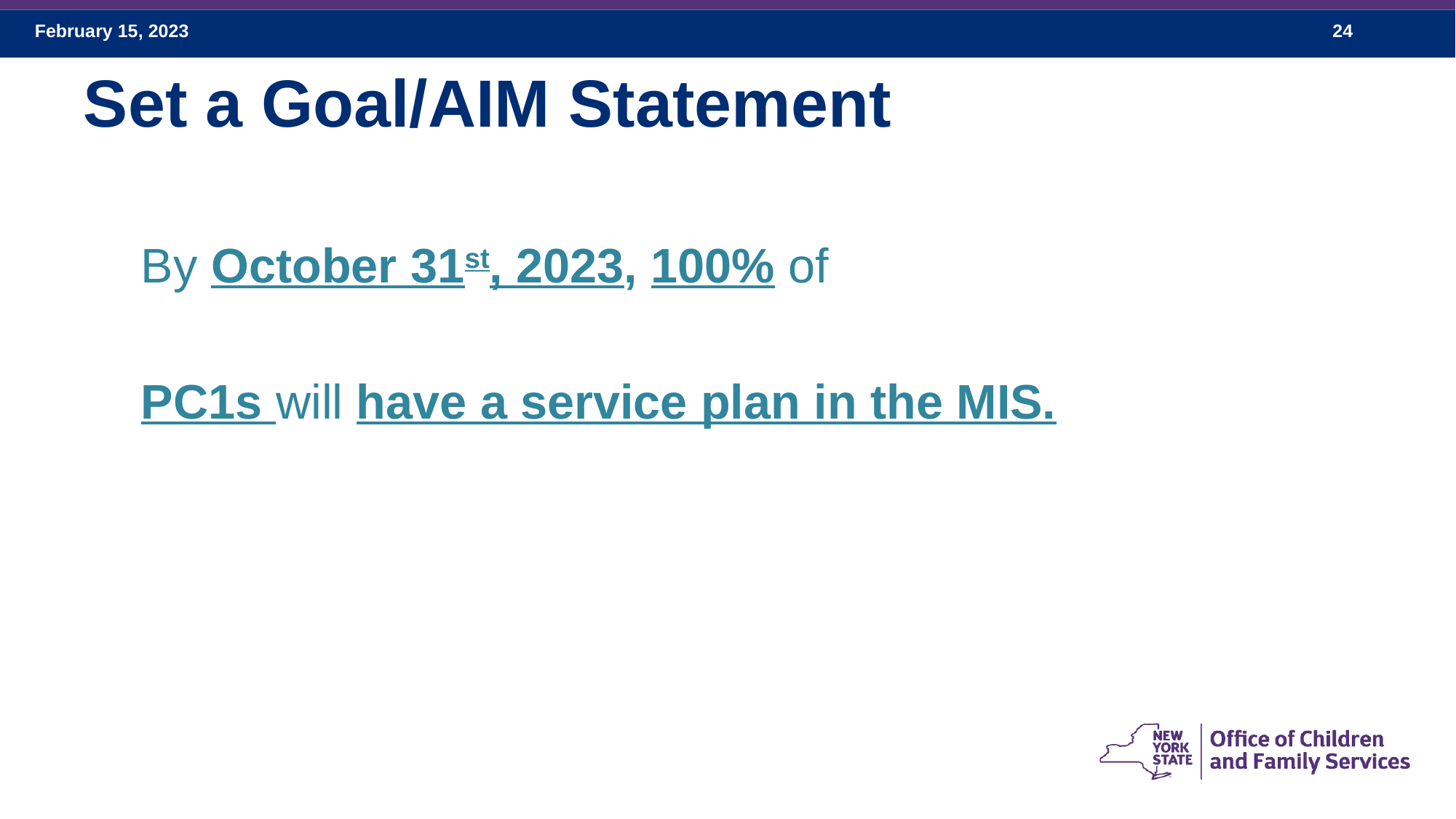

# Set a Goal/AIM Statement
By October 31st, 2023, 100% of

PC1s will have a service plan in the MIS.